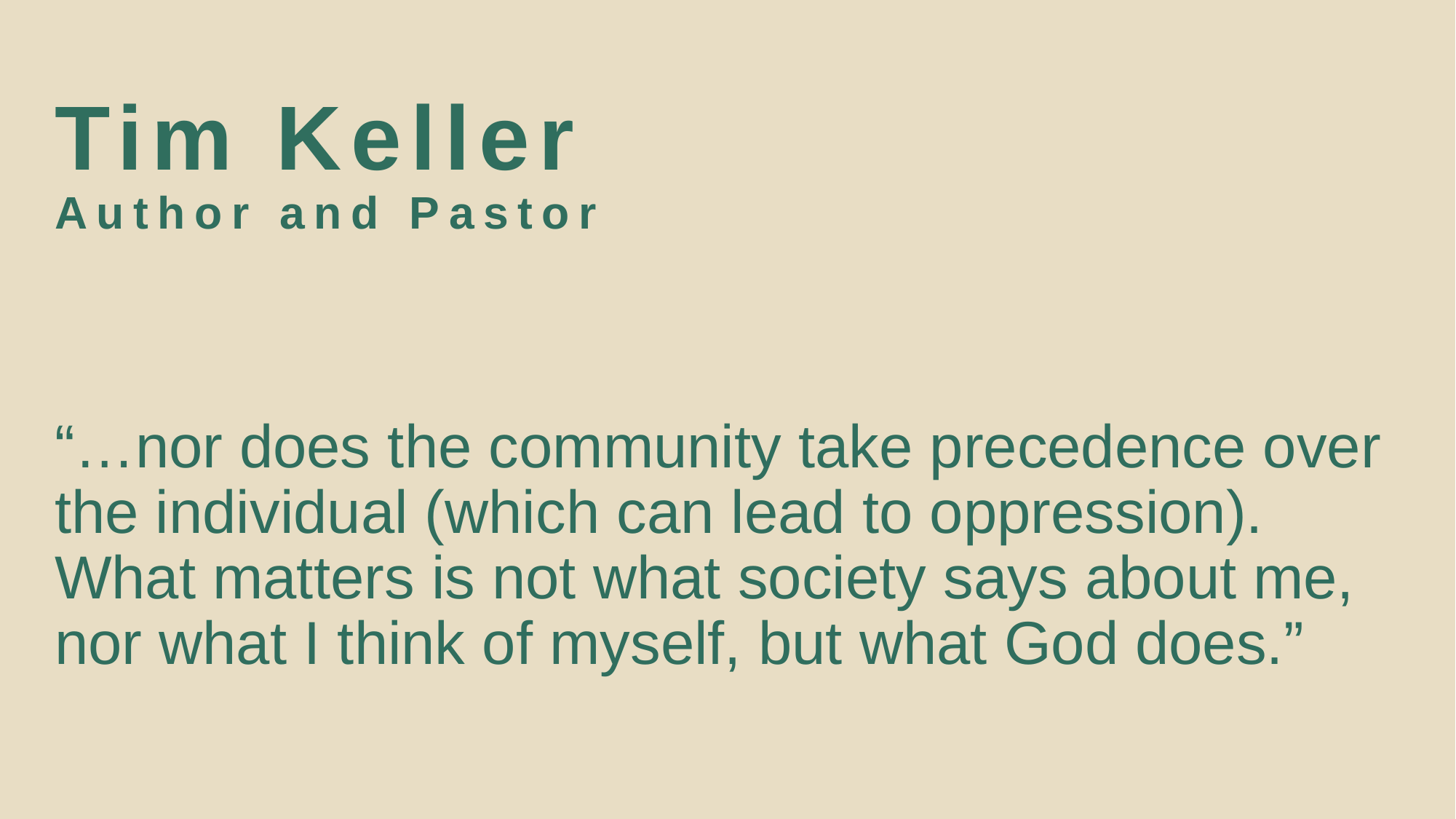

# Tim Keller Author and Pastor
“…nor does the community take precedence over the individual (which can lead to oppression). What matters is not what society says about me, nor what I think of myself, but what God does.”